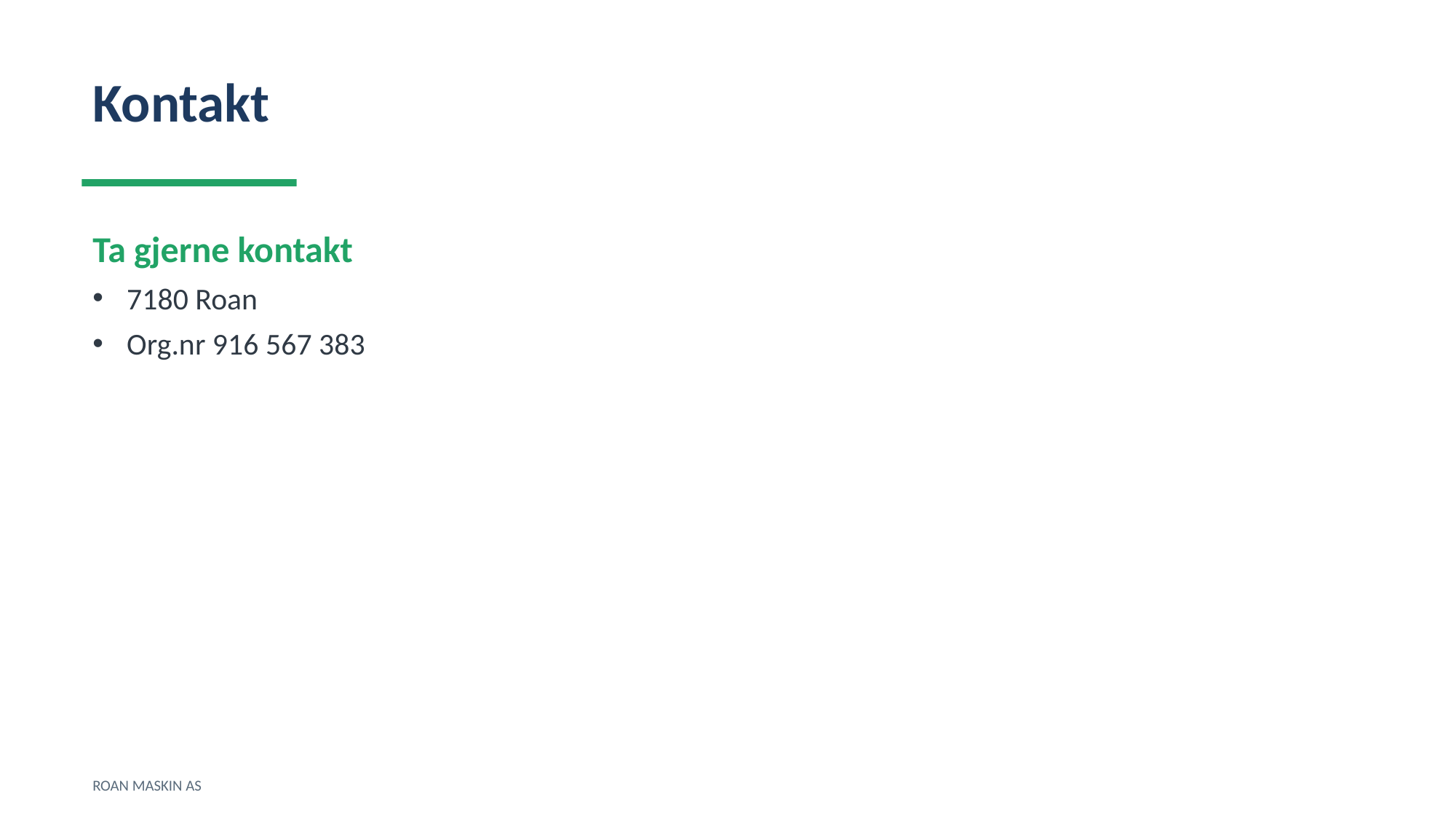

Kontakt

Ta gjerne kontakt
7180 Roan
Org.nr 916 567 383
ROAN MASKIN AS